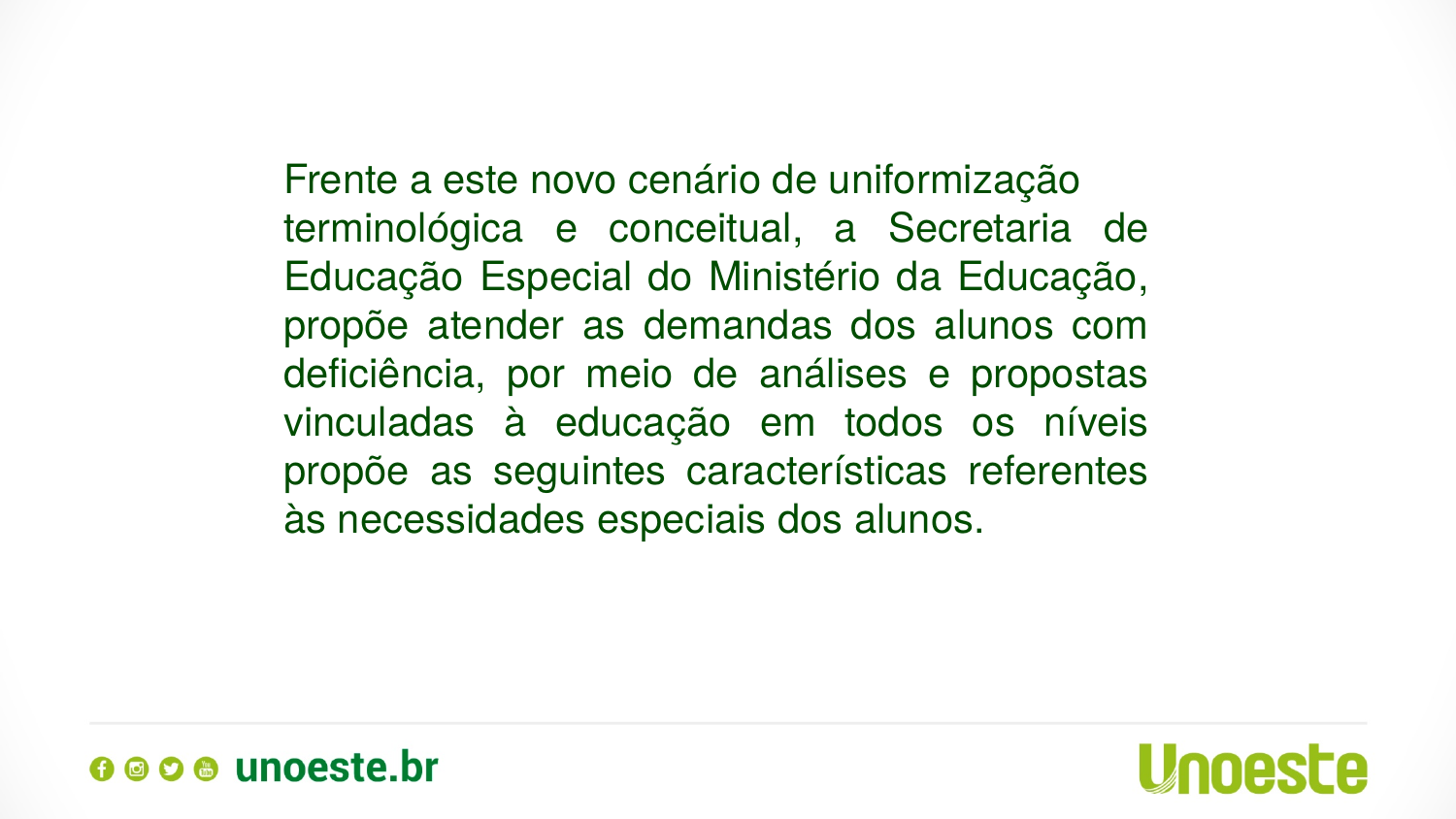

Frente a este novo cenário de uniformização
terminológica e conceitual, a Secretaria de Educação Especial do Ministério da Educação, propõe atender as demandas dos alunos com deficiência, por meio de análises e propostas vinculadas à educação em todos os níveis propõe as seguintes características referentes às necessidades especiais dos alunos.